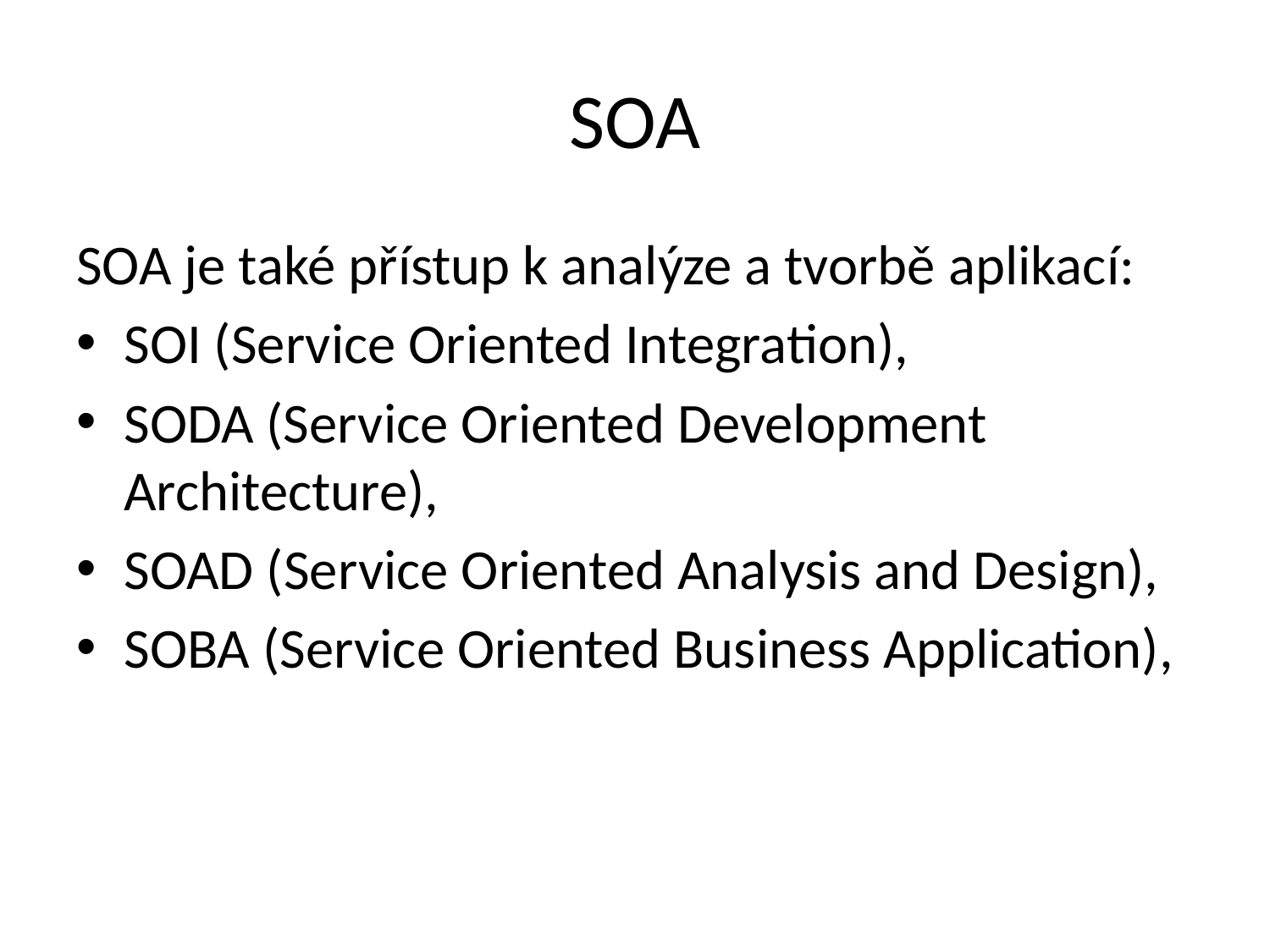

# SOA
SOA je také přístup k analýze a tvorbě aplikací:
SOI (Service Oriented Integration),
SODA (Service Oriented Development Architecture),
SOAD (Service Oriented Analysis and Design),
SOBA (Service Oriented Business Application),